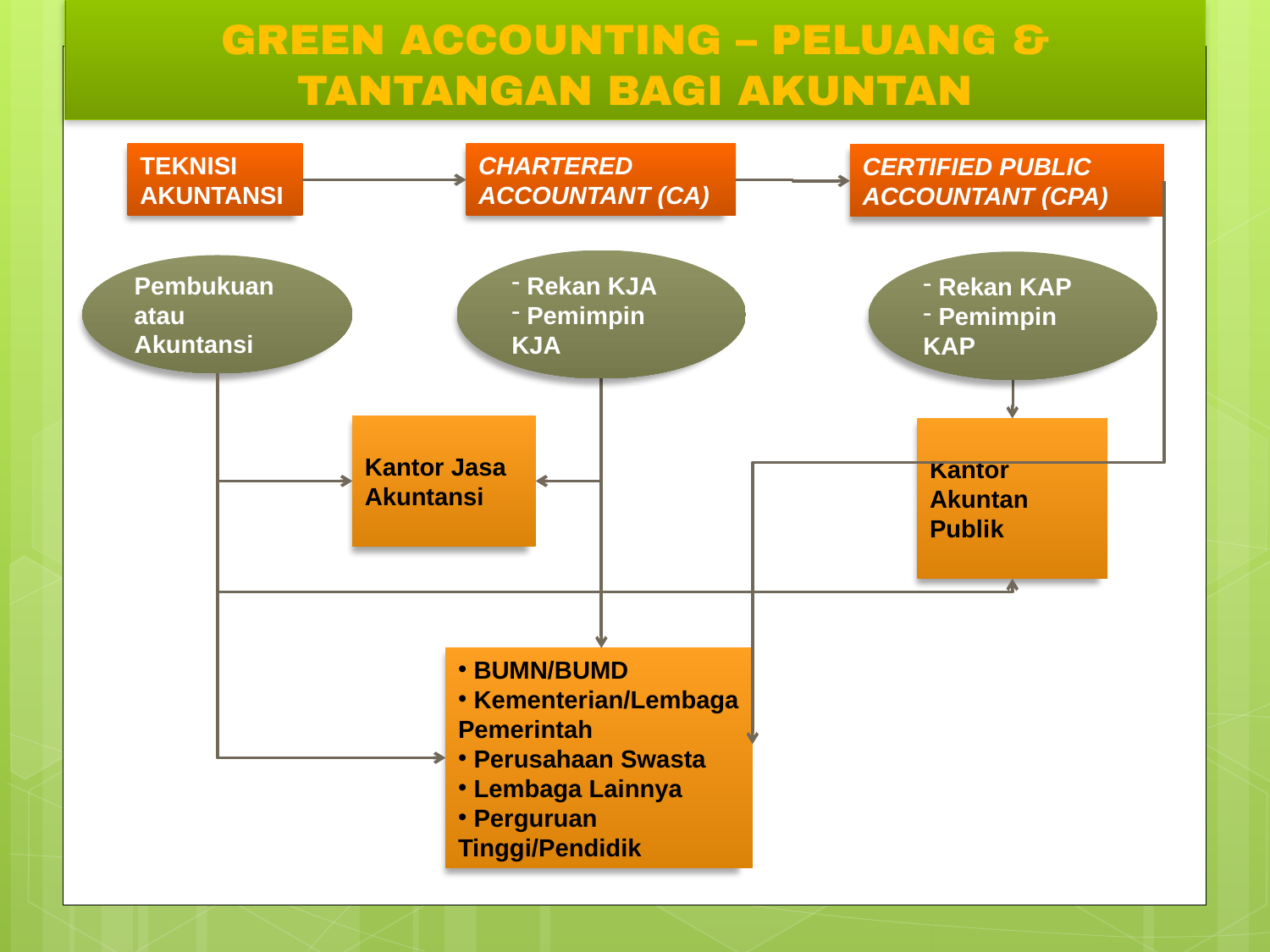

GREEN ACCOUNTING – PELUANG & TANTANGAN BAGI AKUNTAN
CHARTERED ACCOUNTANT (CA)
TEKNISI AKUNTANSI
CERTIFIED PUBLIC ACCOUNTANT (CPA)
 Rekan KJA
 Pemimpin KJA
 Rekan KAP
 Pemimpin KAP
Pembukuan atau Akuntansi

Kantor Jasa Akuntansi

Kantor Akuntan Publik

 BUMN/BUMD
 Kementerian/Lembaga Pemerintah
 Perusahaan Swasta
 Lembaga Lainnya
 Perguruan Tinggi/Pendidik